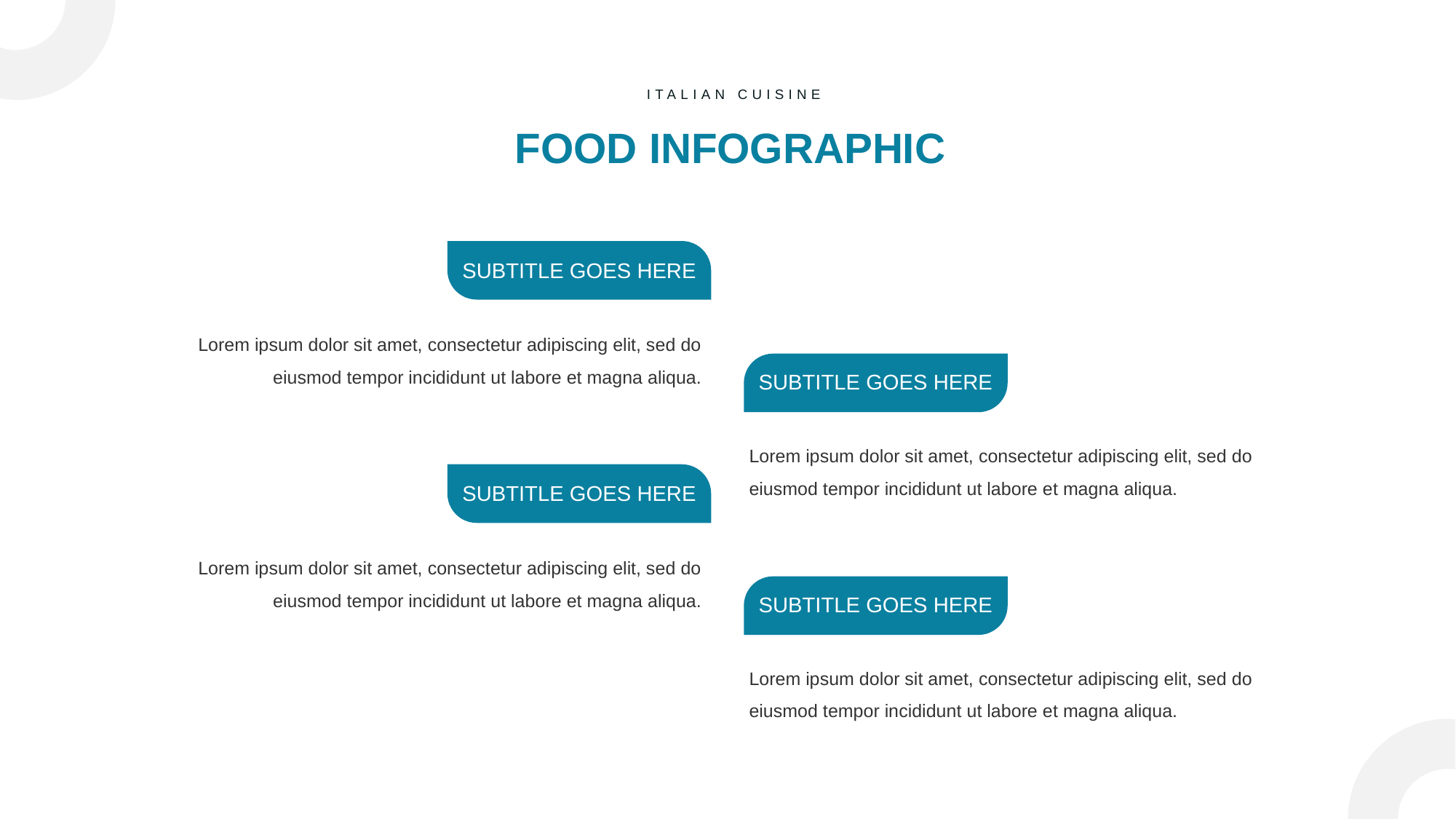

ITALIAN CUISINE
FOOD INFOGRAPHIC

SUBTITLE GOES HERE
Lorem ipsum dolor sit amet, consectetur adipiscing elit, sed do eiusmod tempor incididunt ut labore et magna aliqua.

SUBTITLE GOES HERE
Lorem ipsum dolor sit amet, consectetur adipiscing elit, sed do eiusmod tempor incididunt ut labore et magna aliqua.

SUBTITLE GOES HERE
Lorem ipsum dolor sit amet, consectetur adipiscing elit, sed do eiusmod tempor incididunt ut labore et magna aliqua.

SUBTITLE GOES HERE
Lorem ipsum dolor sit amet, consectetur adipiscing elit, sed do eiusmod tempor incididunt ut labore et magna aliqua.